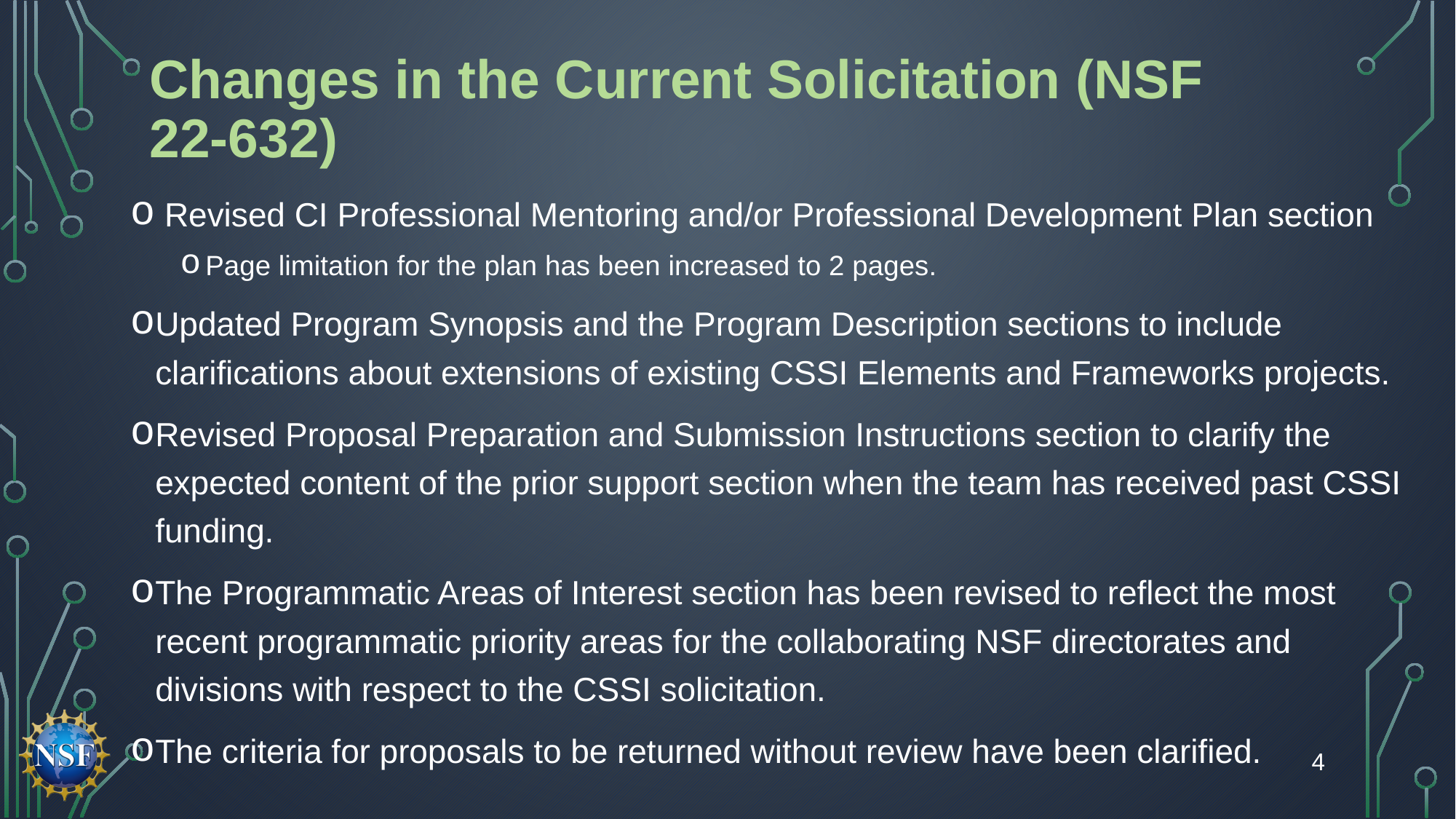

# Changes in the Current Solicitation (NSF 22-632)
 Revised CI Professional Mentoring and/or Professional Development Plan section
Page limitation for the plan has been increased to 2 pages.
Updated Program Synopsis and the Program Description sections to include clarifications about extensions of existing CSSI Elements and Frameworks projects.
Revised Proposal Preparation and Submission Instructions section to clarify the expected content of the prior support section when the team has received past CSSI funding.
The Programmatic Areas of Interest section has been revised to reflect the most recent programmatic priority areas for the collaborating NSF directorates and divisions with respect to the CSSI solicitation.
The criteria for proposals to be returned without review have been clarified.
4